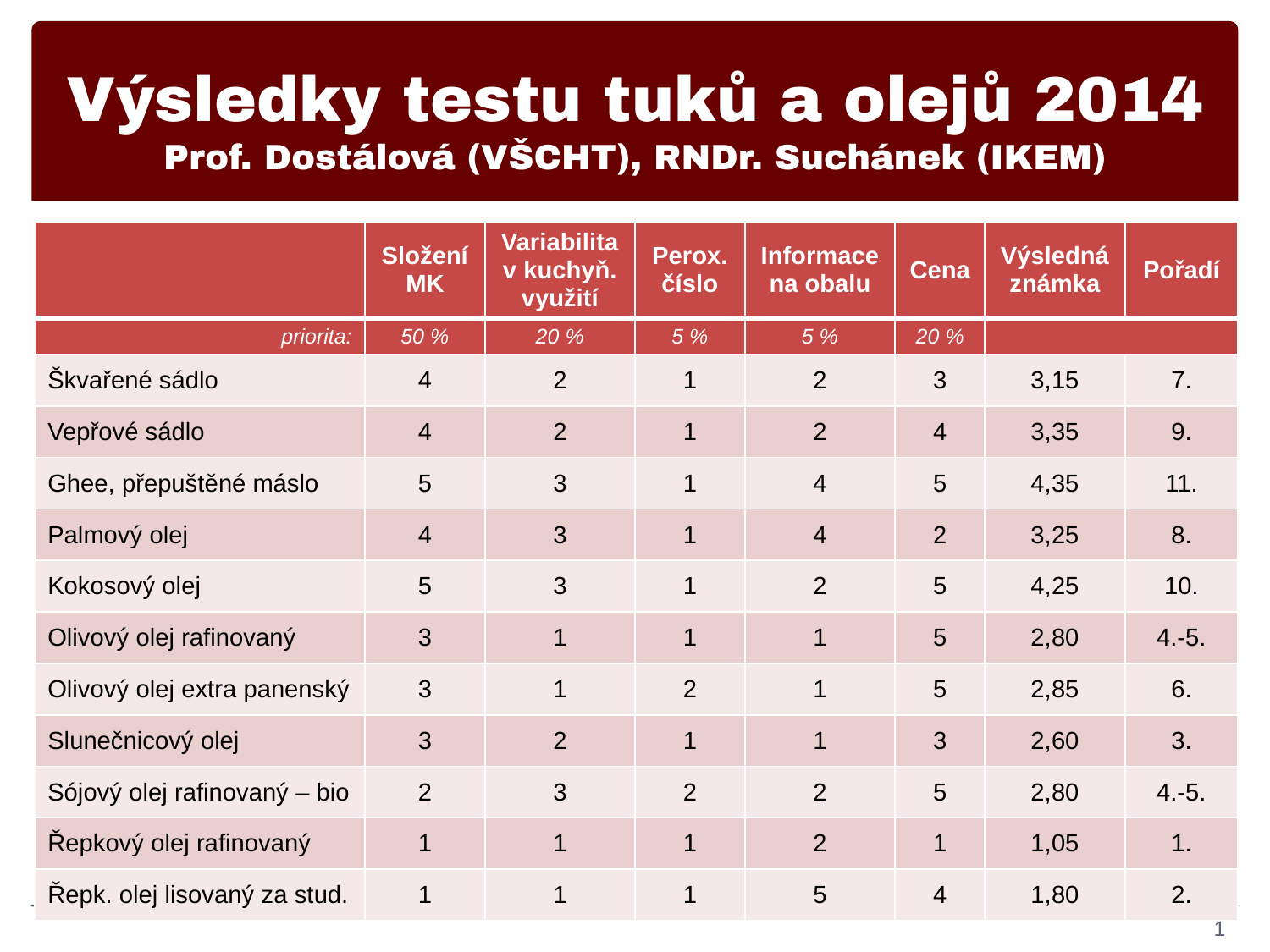

# Výsledky testu tuků a olejů 2014 Prof. Dostálová (VŠCHT), RNDr. Suchánek (IKEM)
|  | Složení MK | Variabilita v kuchyň. využití | Perox. číslo | Informace na obalu | Cena | Výsledná známka | Pořadí |
| --- | --- | --- | --- | --- | --- | --- | --- |
| priorita: | 50 % | 20 % | 5 % | 5 % | 20 % |  |  |
| Škvařené sádlo | 4 | 2 | 1 | 2 | 3 | 3,15 | 7. |
| Vepřové sádlo | 4 | 2 | 1 | 2 | 4 | 3,35 | 9. |
| Ghee, přepuštěné máslo | 5 | 3 | 1 | 4 | 5 | 4,35 | 11. |
| Palmový olej | 4 | 3 | 1 | 4 | 2 | 3,25 | 8. |
| Kokosový olej | 5 | 3 | 1 | 2 | 5 | 4,25 | 10. |
| Olivový olej rafinovaný | 3 | 1 | 1 | 1 | 5 | 2,80 | 4.-5. |
| Olivový olej extra panenský | 3 | 1 | 2 | 1 | 5 | 2,85 | 6. |
| Slunečnicový olej | 3 | 2 | 1 | 1 | 3 | 2,60 | 3. |
| Sójový olej rafinovaný – bio | 2 | 3 | 2 | 2 | 5 | 2,80 | 4.-5. |
| Řepkový olej rafinovaný | 1 | 1 | 1 | 2 | 1 | 1,05 | 1. |
| Řepk. olej lisovaný za stud. | 1 | 1 | 1 | 5 | 4 | 1,80 | 2. |
1